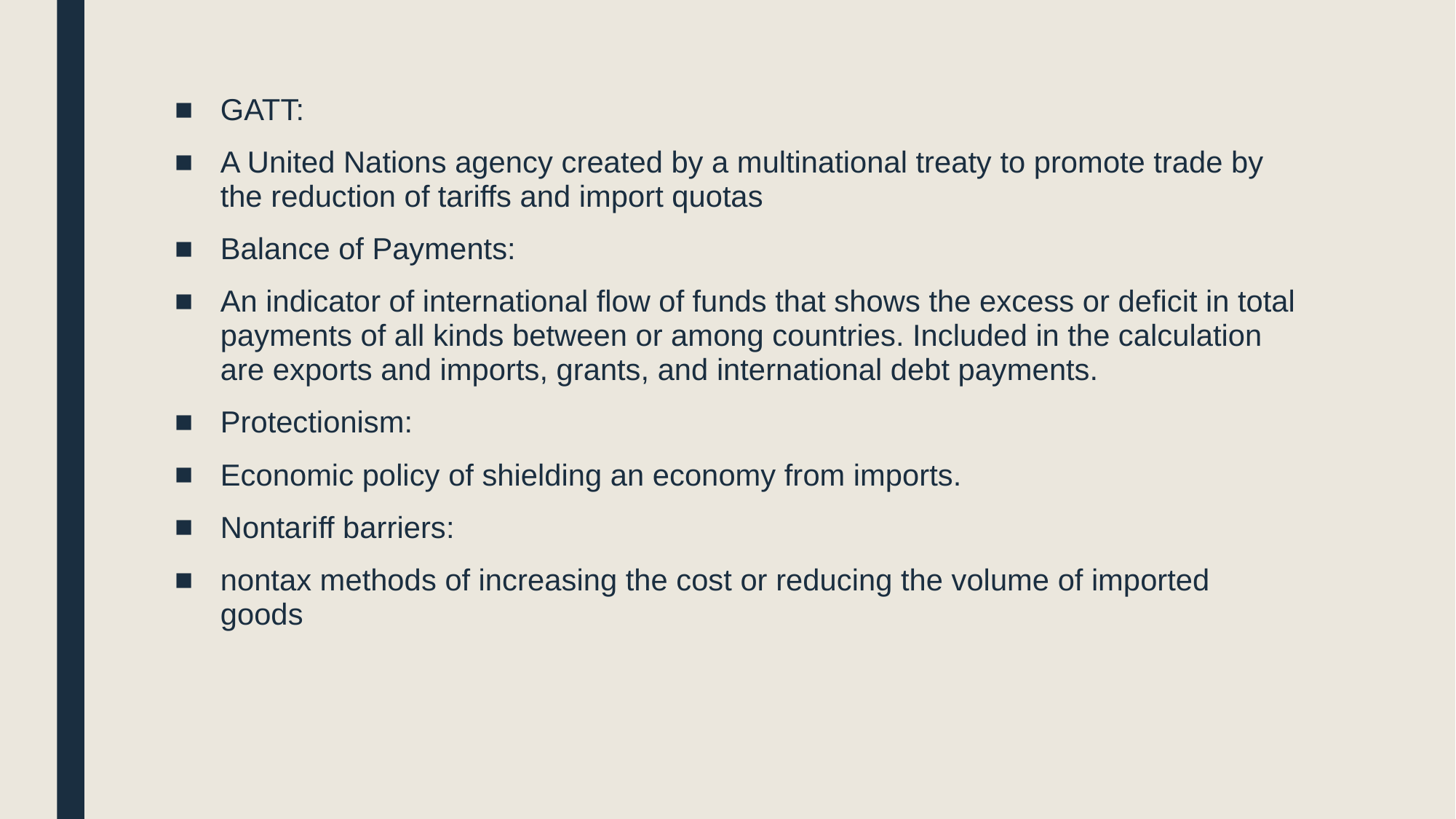

GATT:
A United Nations agency created by a multinational treaty to promote trade by the reduction of tariffs and import quotas
Balance of Payments:
An indicator of international flow of funds that shows the excess or deficit in total payments of all kinds between or among countries. Included in the calculation are exports and imports, grants, and international debt payments.
Protectionism:
Economic policy of shielding an economy from imports.
Nontariff barriers:
nontax methods of increasing the cost or reducing the volume of imported goods